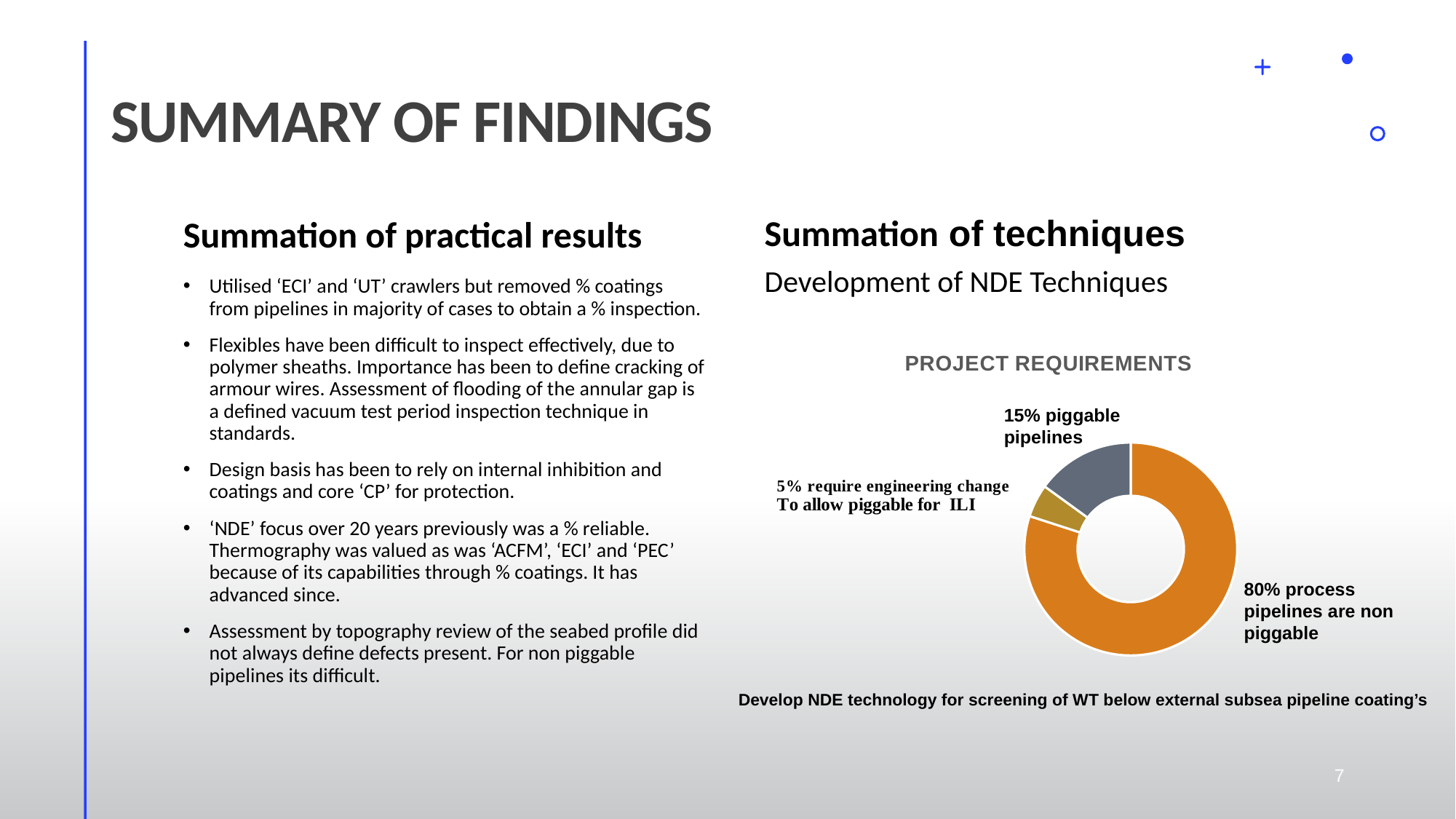

# SUMMARY OF FINDINGS
Summation of techniques
Summation of practical results
Development of NDE Techniques
Utilised ‘ECI’ and ‘UT’ crawlers but removed % coatings from pipelines in majority of cases to obtain a % inspection.
Flexibles have been difficult to inspect effectively, due to polymer sheaths. Importance has been to define cracking of armour wires. Assessment of flooding of the annular gap is a defined vacuum test period inspection technique in standards.
Design basis has been to rely on internal inhibition and coatings and core ‘CP’ for protection.
‘NDE’ focus over 20 years previously was a % reliable. Thermography was valued as was ‘ACFM’, ‘ECI’ and ‘PEC’ because of its capabilities through % coatings. It has advanced since.
Assessment by topography review of the seabed profile did not always define defects present. For non piggable pipelines its difficult.

### Chart:  PROJECT REQUIREMENTS

| Category | CUI PROJECT OPERATIONAL FINDINGS |
|---|---|
| non piggable | 80.0 |
| engineered piggable | 5.0 |
| piggable | 15.0 |
15% piggable pipelines
80% process pipelines are non piggable
Develop NDE technology for screening of WT below external subsea pipeline coating’s
7